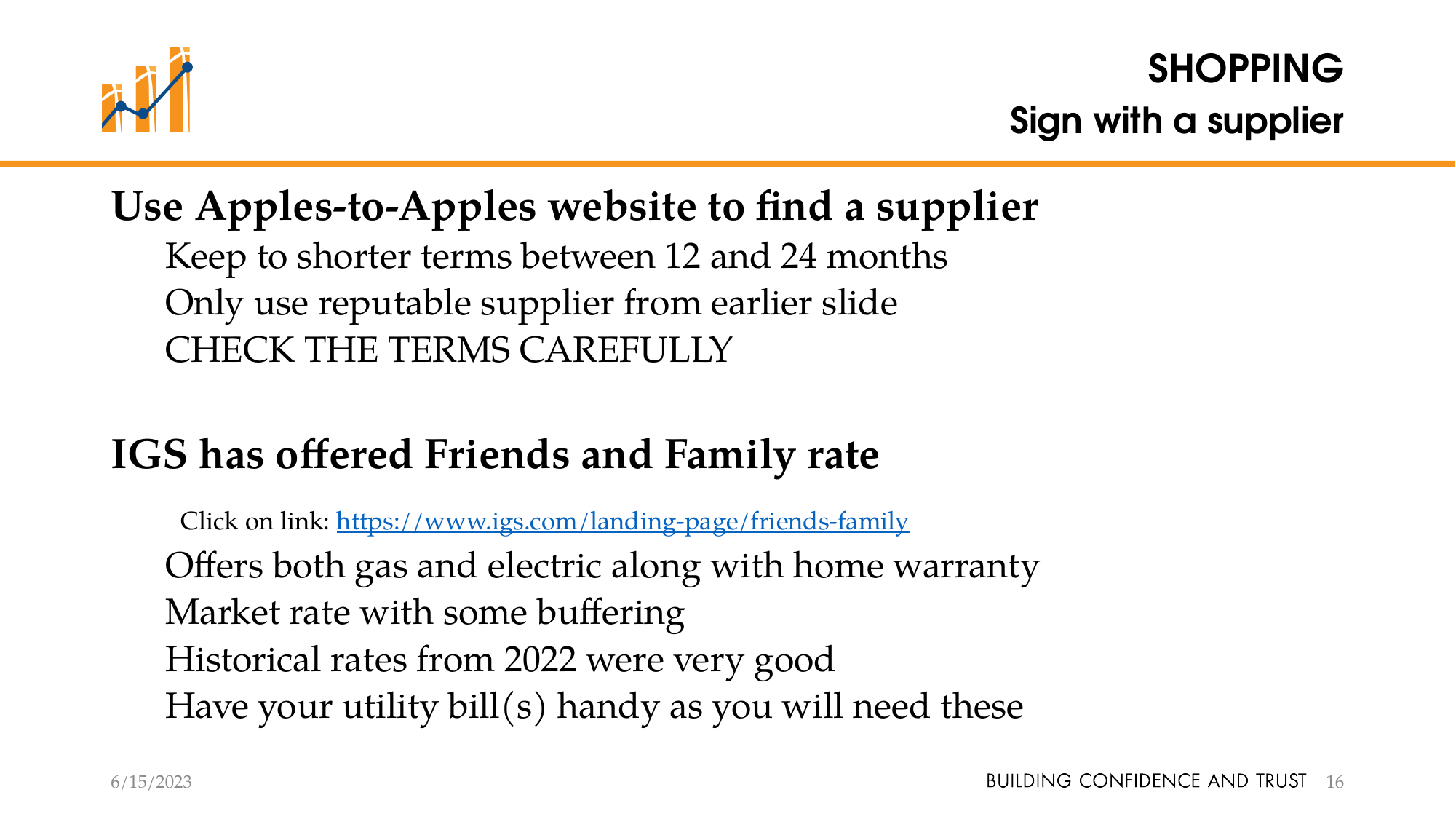

# Shopping
Sign with a supplier
Use Apples-to-Apples website to find a supplier
Keep to shorter terms between 12 and 24 months
Only use reputable supplier from earlier slide
CHECK THE TERMS CAREFULLY

IGS has offered Friends and Family rate

Offers both gas and electric along with home warranty
Market rate with some buffering
Historical rates from 2022 were very good
Have your utility bill(s) handy as you will need these

Click on link: https://www.igs.com/landing-page/friends-family

6/15/2023
16